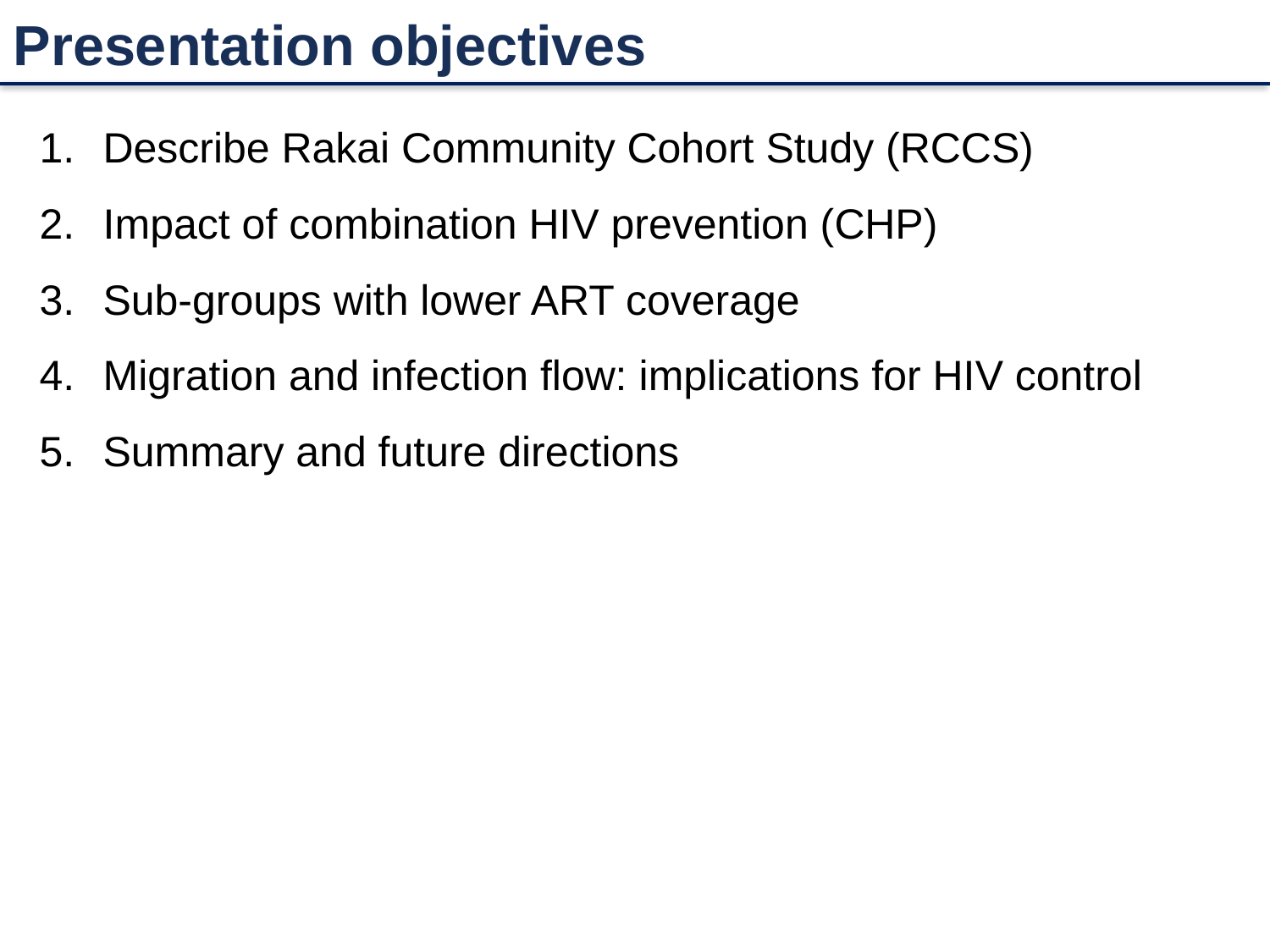

# Presentation objectives
Describe Rakai Community Cohort Study (RCCS)
Impact of combination HIV prevention (CHP)
Sub-groups with lower ART coverage
Migration and infection flow: implications for HIV control
Summary and future directions